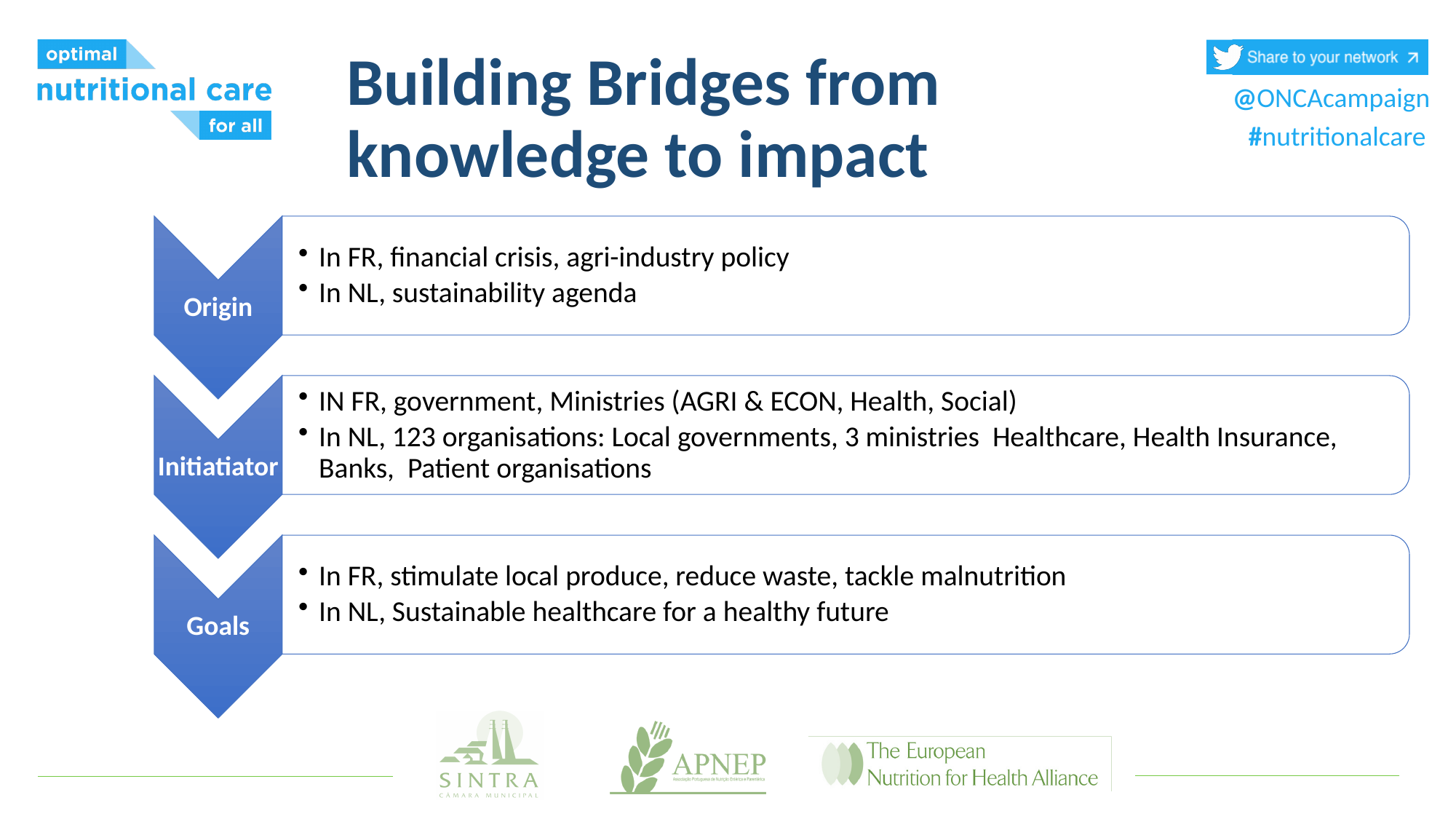

# Building Bridges from knowledge to impact
Origin
In FR, financial crisis, agri-industry policy
In NL, sustainability agenda
Initiatiator
IN FR, government, Ministries (AGRI & ECON, Health, Social)
In NL, 123 organisations: Local governments, 3 ministries  Healthcare, Health Insurance, Banks,  Patient organisations
Goals
In FR, stimulate local produce, reduce waste, tackle malnutrition
In NL, Sustainable healthcare for a healthy future